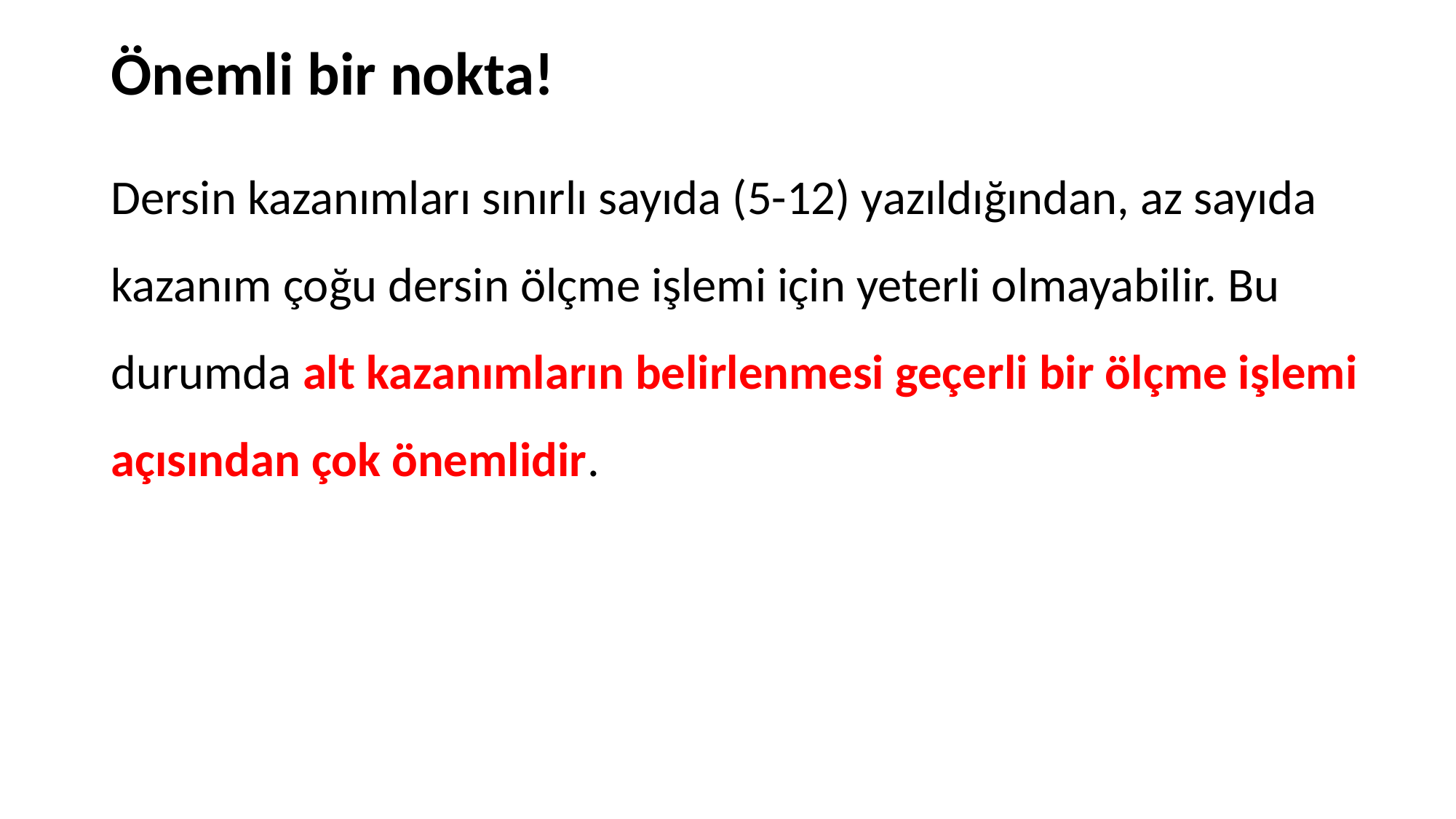

# Önemli bir nokta!
Dersin kazanımları sınırlı sayıda (5-12) yazıldığından, az sayıda kazanım çoğu dersin ölçme işlemi için yeterli olmayabilir. Bu durumda alt kazanımların belirlenmesi geçerli bir ölçme işlemi açısından çok önemlidir.